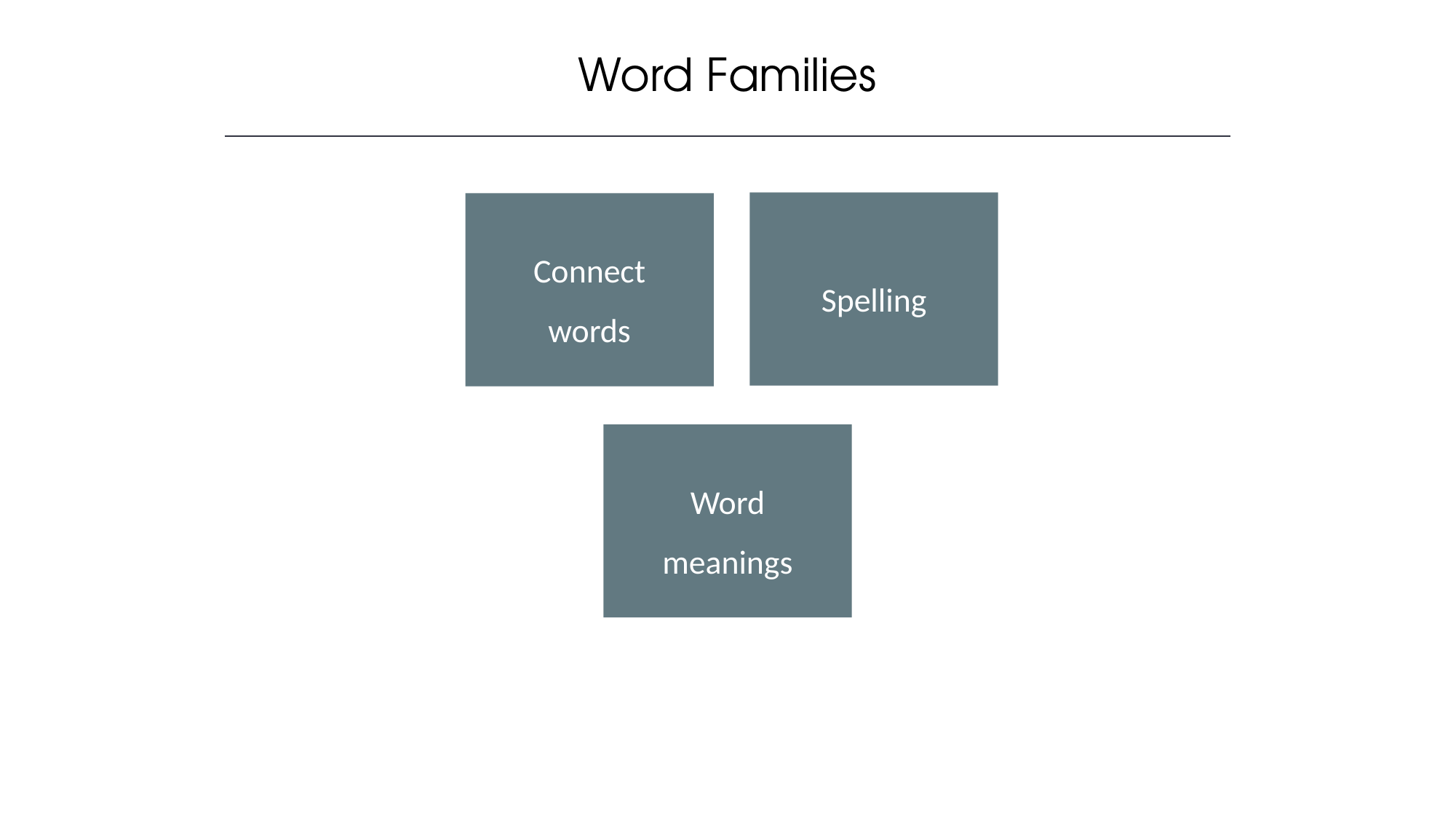

Word Families

Spelling

Connect words

Word meanings